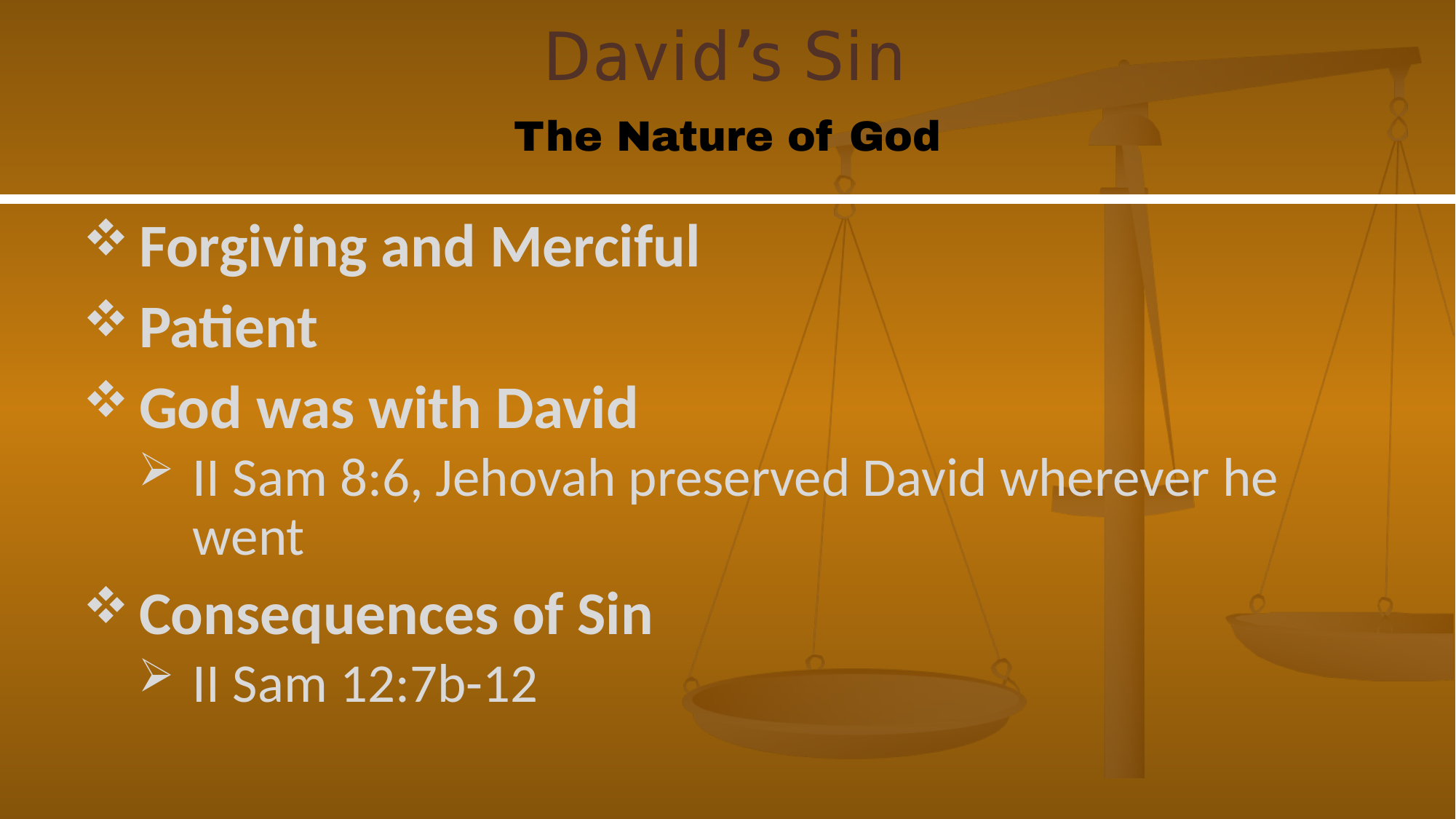

# David’s Sin
The Nature of God
Forgiving and Merciful
Patient
God was with David
II Sam 8:6, Jehovah preserved David wherever he went
Consequences of Sin
II Sam 12:7b-12